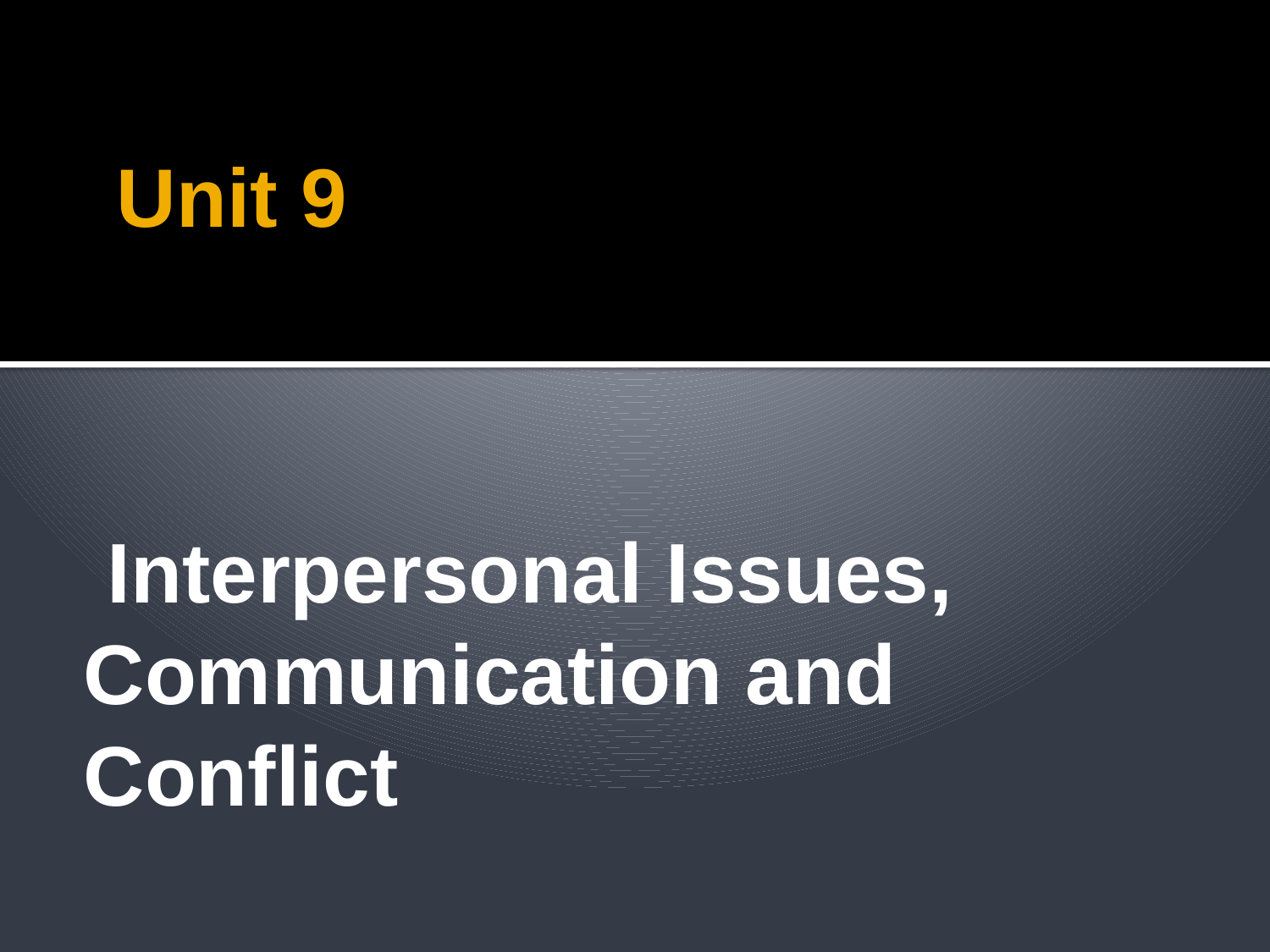

# Unit 9
 Interpersonal Issues,
Communication and Conflict